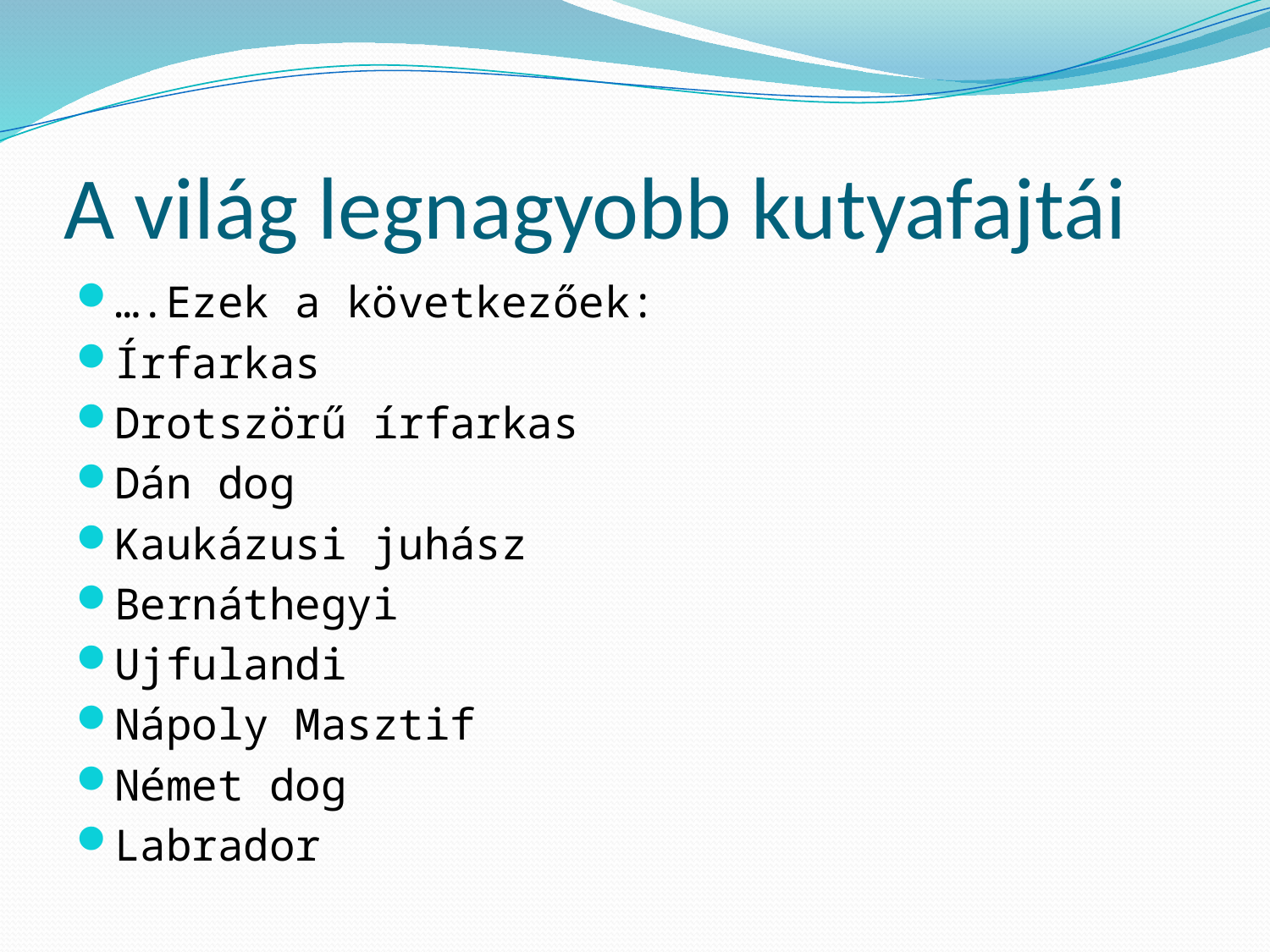

# A világ legnagyobb kutyafajtái
….Ezek a következőek:
Írfarkas
Drotszörű írfarkas
Dán dog
Kaukázusi juhász
Bernáthegyi
Ujfulandi
Nápoly Masztif
Német dog
Labrador